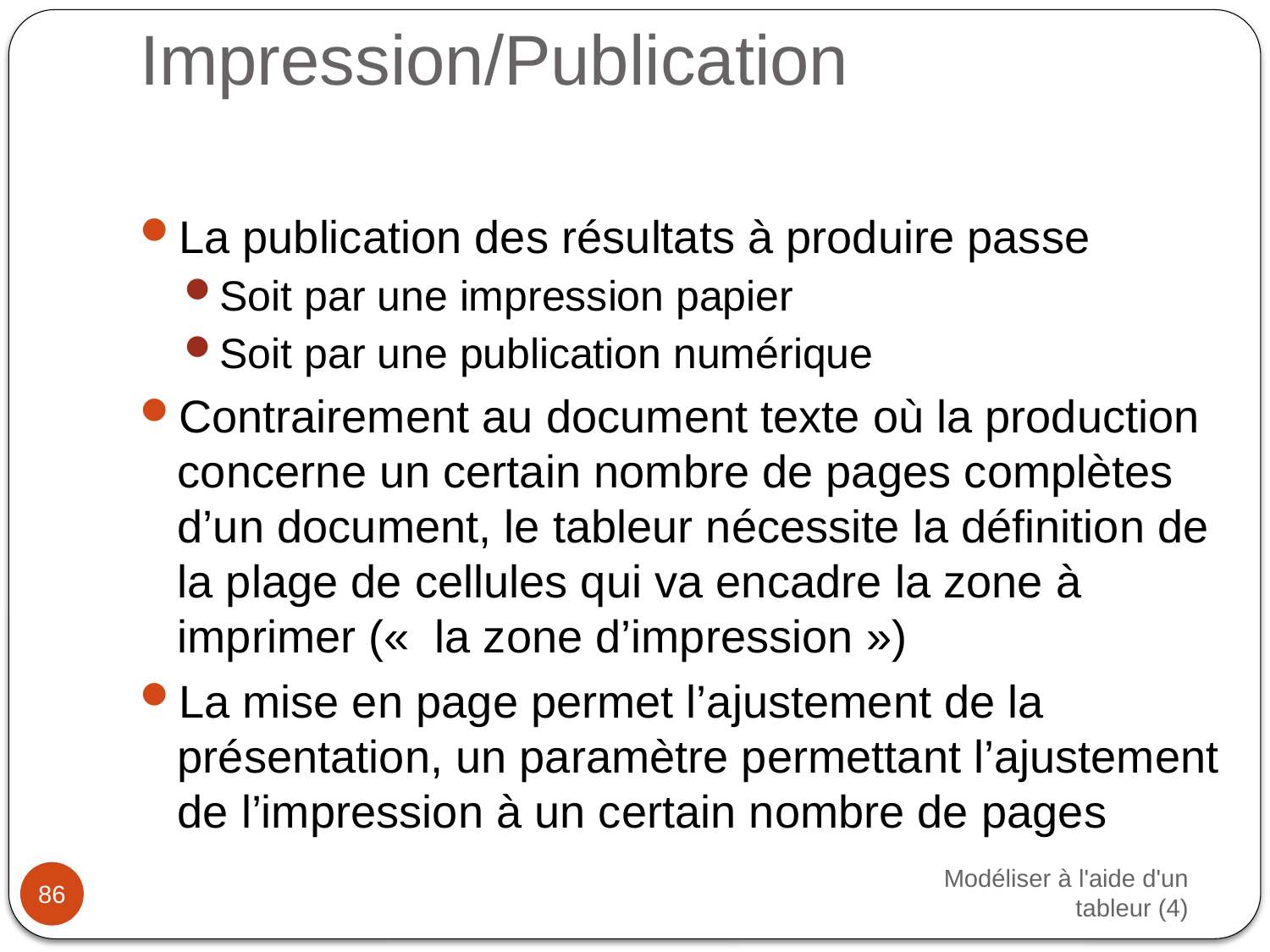

# Impression/Publication
La publication des résultats à produire passe
Soit par une impression papier
Soit par une publication numérique
Contrairement au document texte où la production concerne un certain nombre de pages complètes d’un document, le tableur nécessite la définition de la plage de cellules qui va encadre la zone à imprimer («  la zone d’impression »)
La mise en page permet l’ajustement de la présentation, un paramètre permettant l’ajustement de l’impression à un certain nombre de pages

Modéliser à l'aide d'un tableur (4)
86